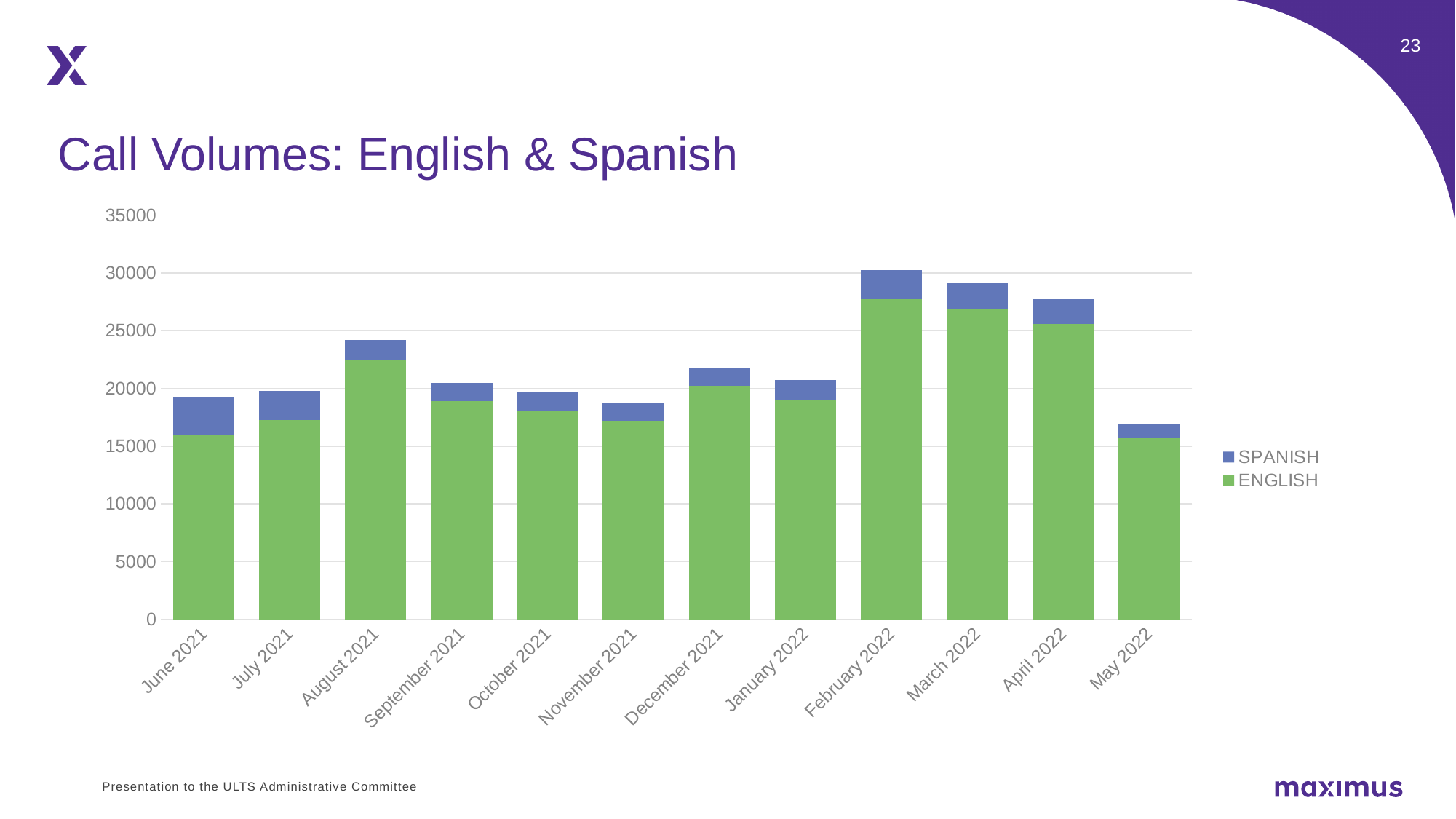

Call Volumes: English & Spanish

### Chart

| Category | ENGLISH | SPANISH |
|---|---|---|
| June 2021 | 16019.0 | 3163.0 |
| July 2021 | 17262.0 | 2503.0 |
| August 2021 | 22482.0 | 1716.0 |
| September 2021 | 18879.0 | 1624.0 |
| October 2021 | 18015.0 | 1662.0 |
| November 2021 | 17212.0 | 1548.0 |
| December 2021 | 20198.0 | 1628.0 |
| January 2022 | 19044.0 | 1714.0 |
| February 2022 | 27746.0 | 2488.0 |
| March 2022 | 26818.0 | 2267.0 |
| April 2022 | 25566.0 | 2137.0 |
| May 2022 | 15705.0 | 1209.0 |